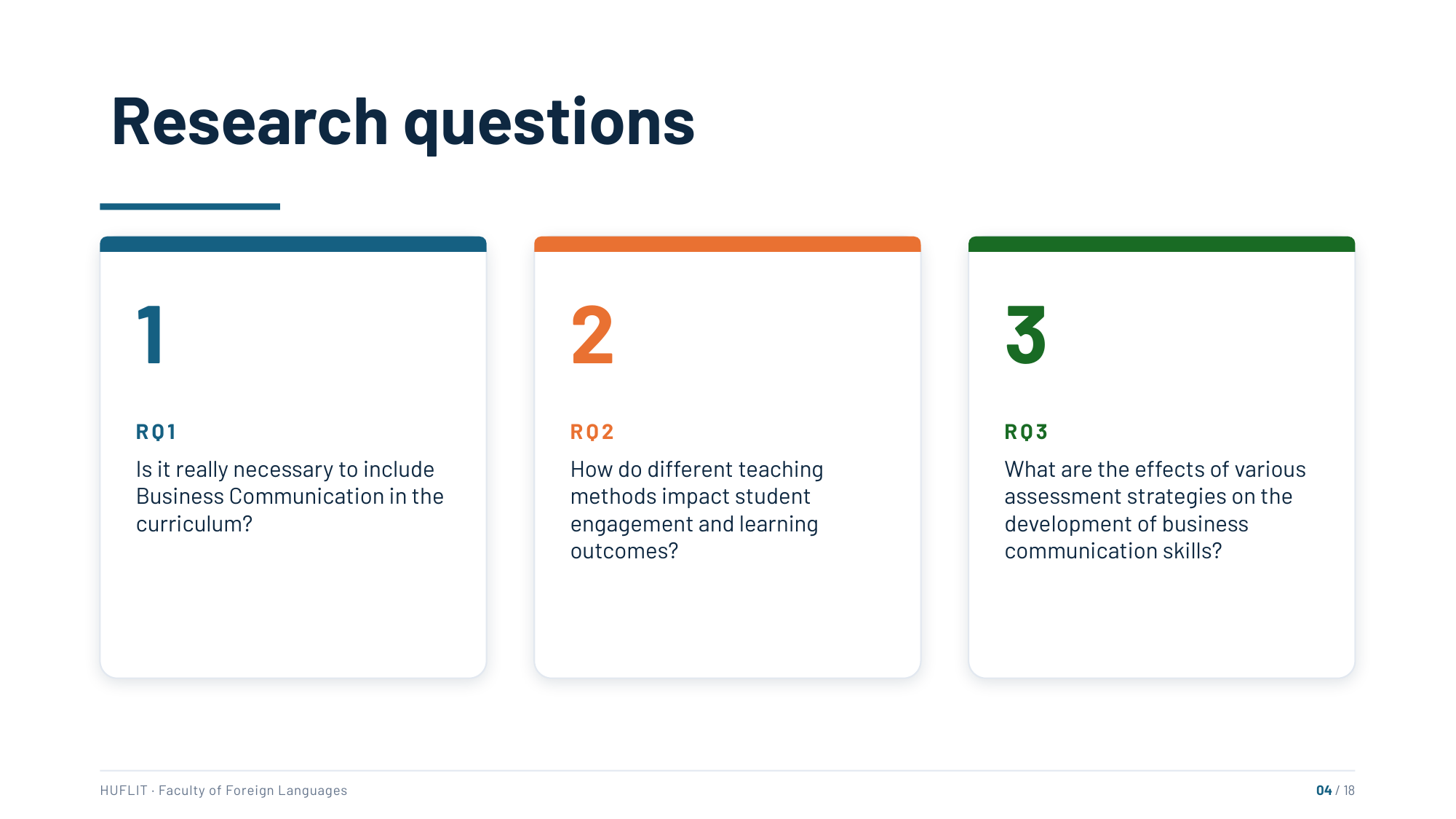

# Research questions

1
2
3
RQ1

Is it really necessary to include Business Communication in the curriculum?
RQ2

How do different teaching methods impact student engagement and learning outcomes?
RQ3

What are the effects of various assessment strategies on the development of business communication skills?

HUFLIT · Faculty of Foreign Languages
04 / 18